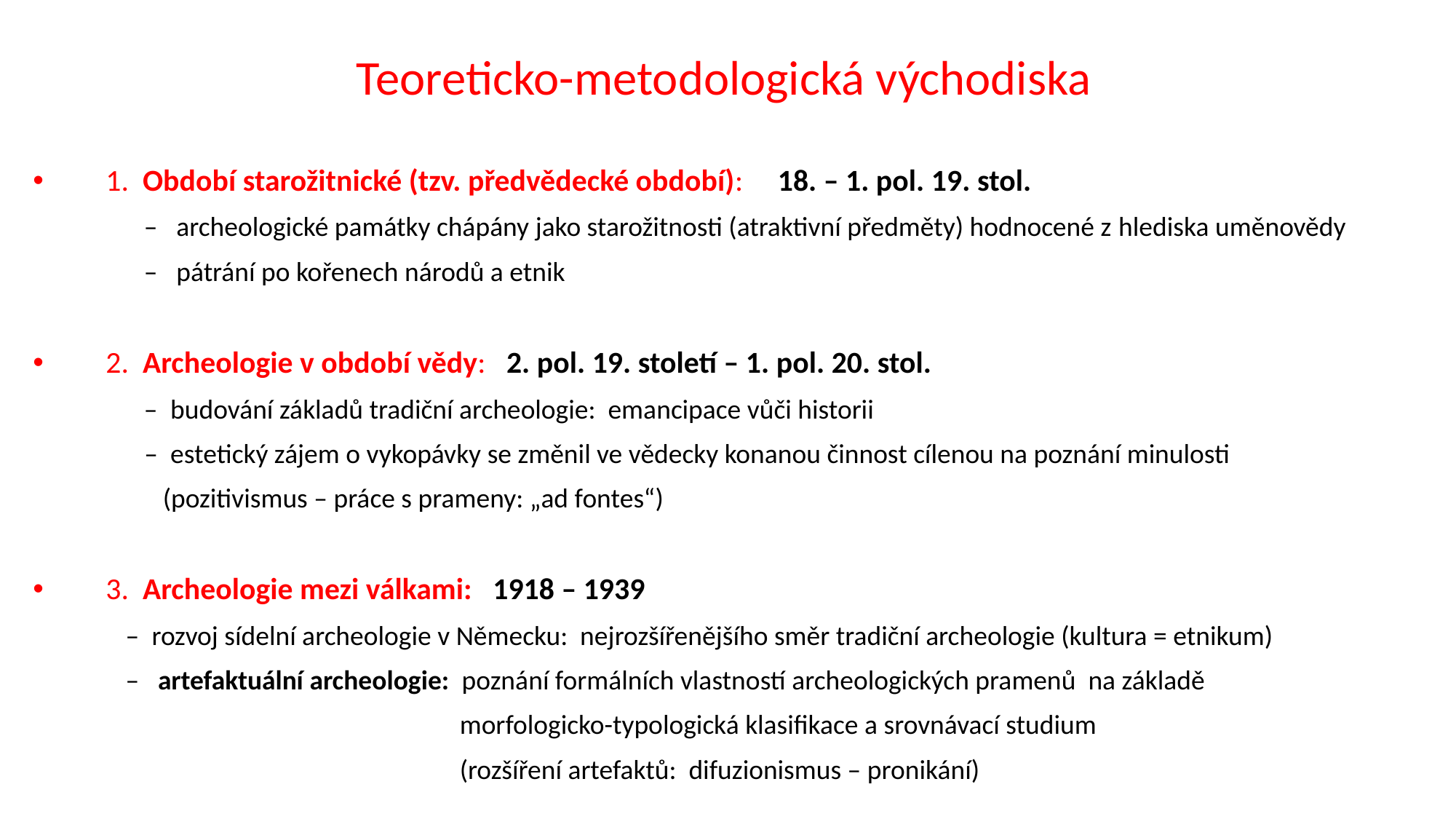

# Teoreticko-metodologická východiska
1.  Období starožitnické (tzv. předvědecké období):     18. – 1. pol. 19. stol.
                  –   archeologické památky chápány jako starožitnosti (atraktivní předměty) hodnocené z hlediska uměnovědy
                  –   pátrání po kořenech národů a etnik

2.  Archeologie v období vědy:   2. pol. 19. století – 1. pol. 20. stol.
                  –  budování základů tradiční archeologie:  emancipace vůči historii
                  –  estetický zájem o vykopávky se změnil ve vědecky konanou činnost cílenou na poznání minulosti
                     (pozitivismus – práce s prameny: „ad fontes“)

3.  Archeologie mezi válkami:   1918 – 1939
               –  rozvoj sídelní archeologie v Německu:  nejrozšířenějšího směr tradiční archeologie (kultura = etnikum)
               –   artefaktuální archeologie:  poznání formálních vlastností archeologických pramenů  na základě
                                                                     morfologicko-typologická klasifikace a srovnávací studium
                                                                     (rozšíření artefaktů:  difuzionismus – pronikání)